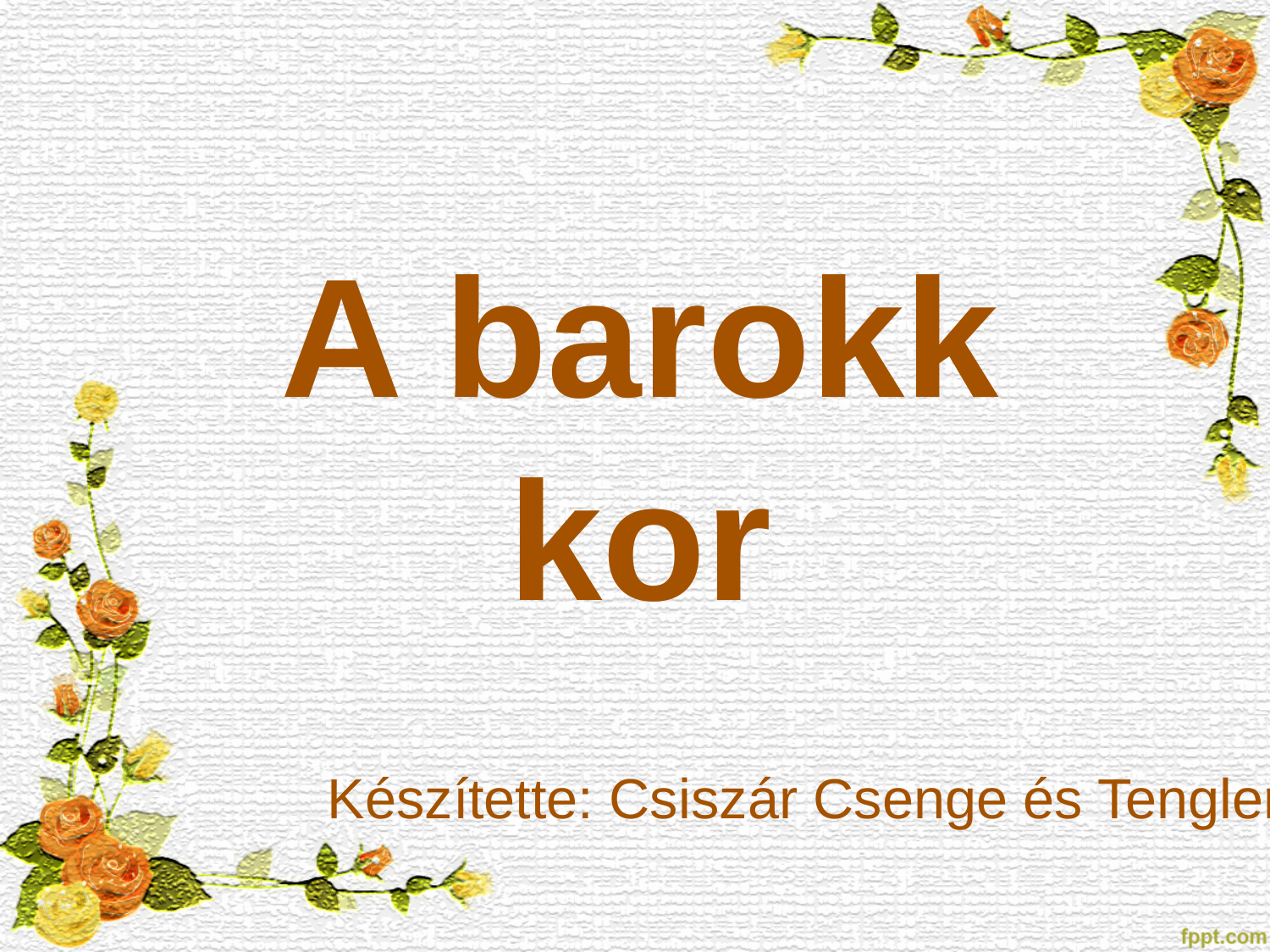

# A barokk kor
Készítette: Csiszár Csenge és Tengler Johanna